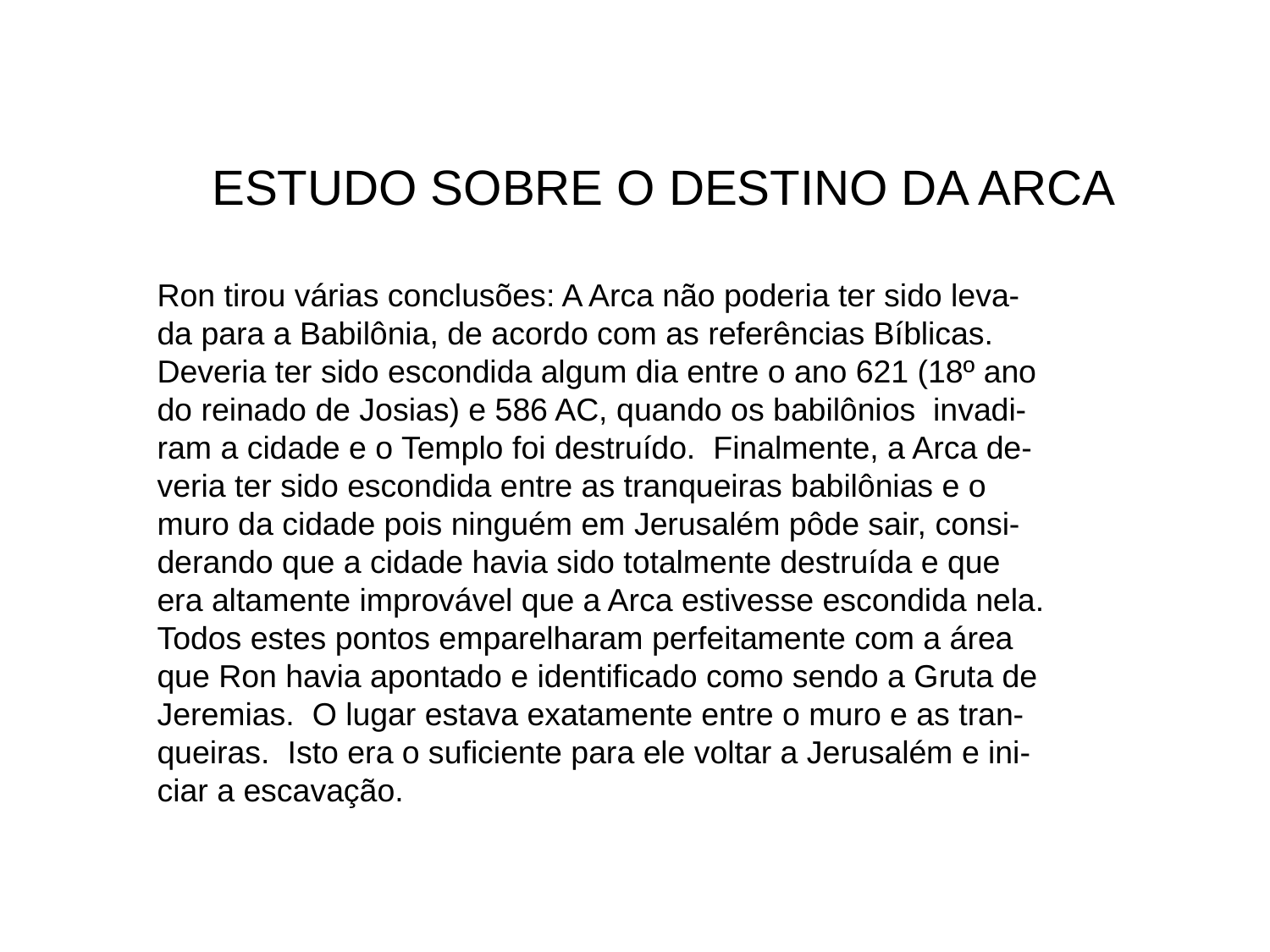

ESTUDO SOBRE O DESTINO DA ARCA

Ron tirou várias conclusões: A Arca não poderia ter sido leva-
da para a Babilônia, de acordo com as referências Bíblicas.
Deveria ter sido escondida algum dia entre o ano 621 (18º ano
do reinado de Josias) e 586 AC, quando os babilônios  invadi-
ram a cidade e o Templo foi destruído.  Finalmente, a Arca de-
veria ter sido escondida entre as tranqueiras babilônias e o
muro da cidade pois ninguém em Jerusalém pôde sair, consi-
derando que a cidade havia sido totalmente destruída e que
era altamente improvável que a Arca estivesse escondida nela.
Todos estes pontos emparelharam perfeitamente com a área
que Ron havia apontado e identificado como sendo a Gruta de
Jeremias.  O lugar estava exatamente entre o muro e as tran-
queiras.  Isto era o suficiente para ele voltar a Jerusalém e ini-
ciar a escavação.